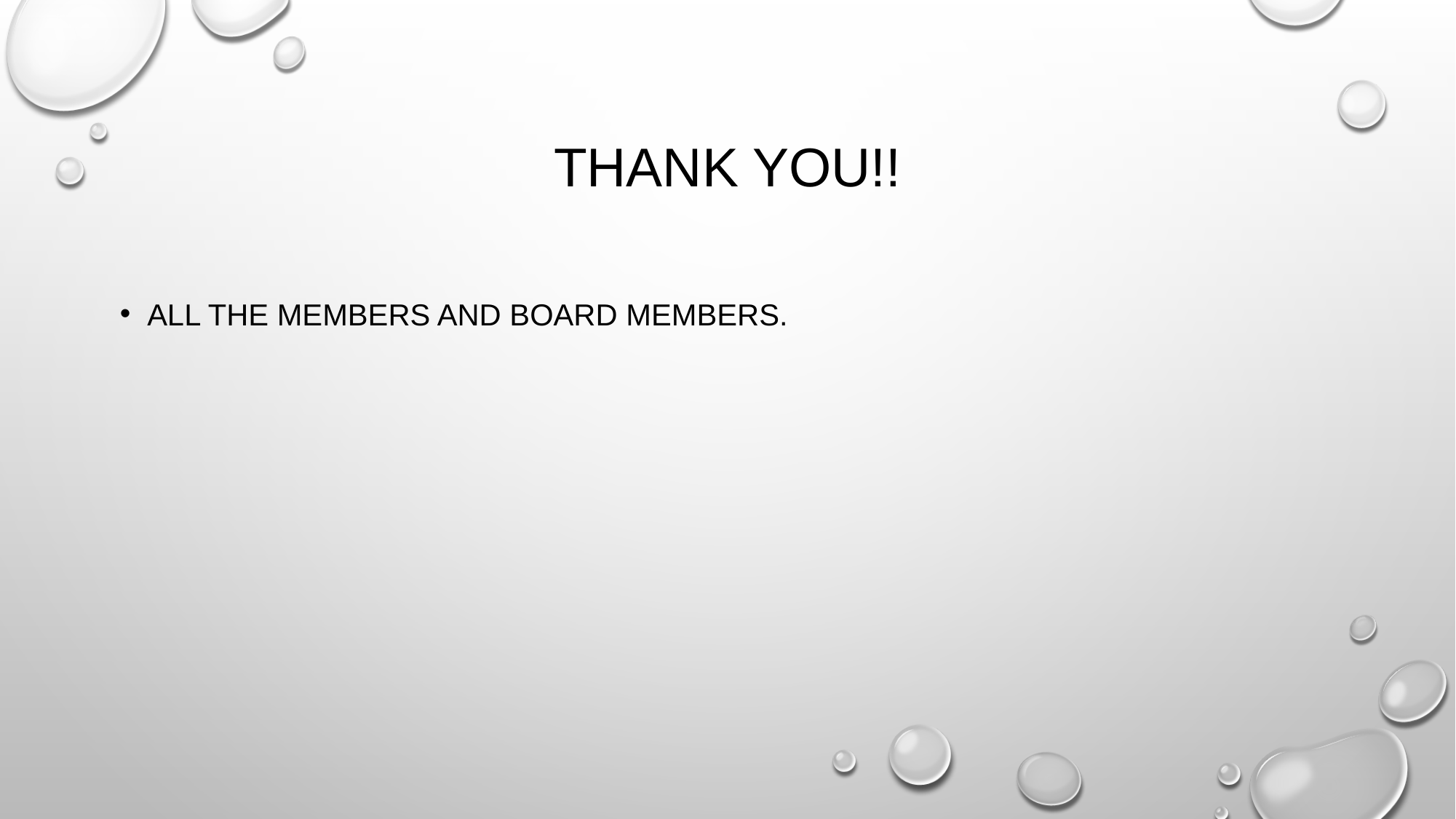

# Thank you!!
All the members and board members.